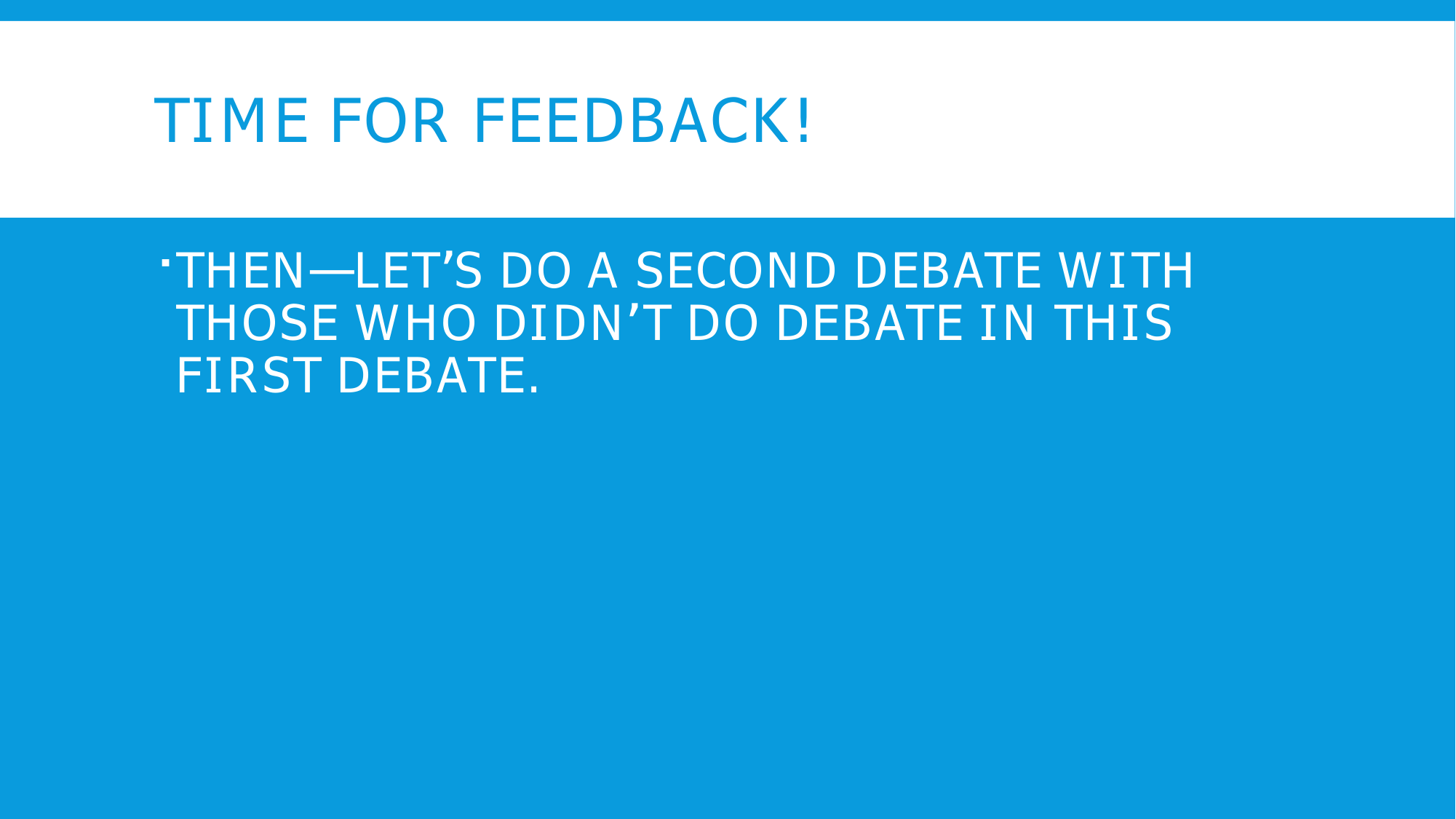

# TIME FOR FEEDBACK!
THEN—LET’S DO A SECOND DEBATE WITH THOSE WHO DIDN’T DO DEBATE IN THIS FIRST DEBATE.